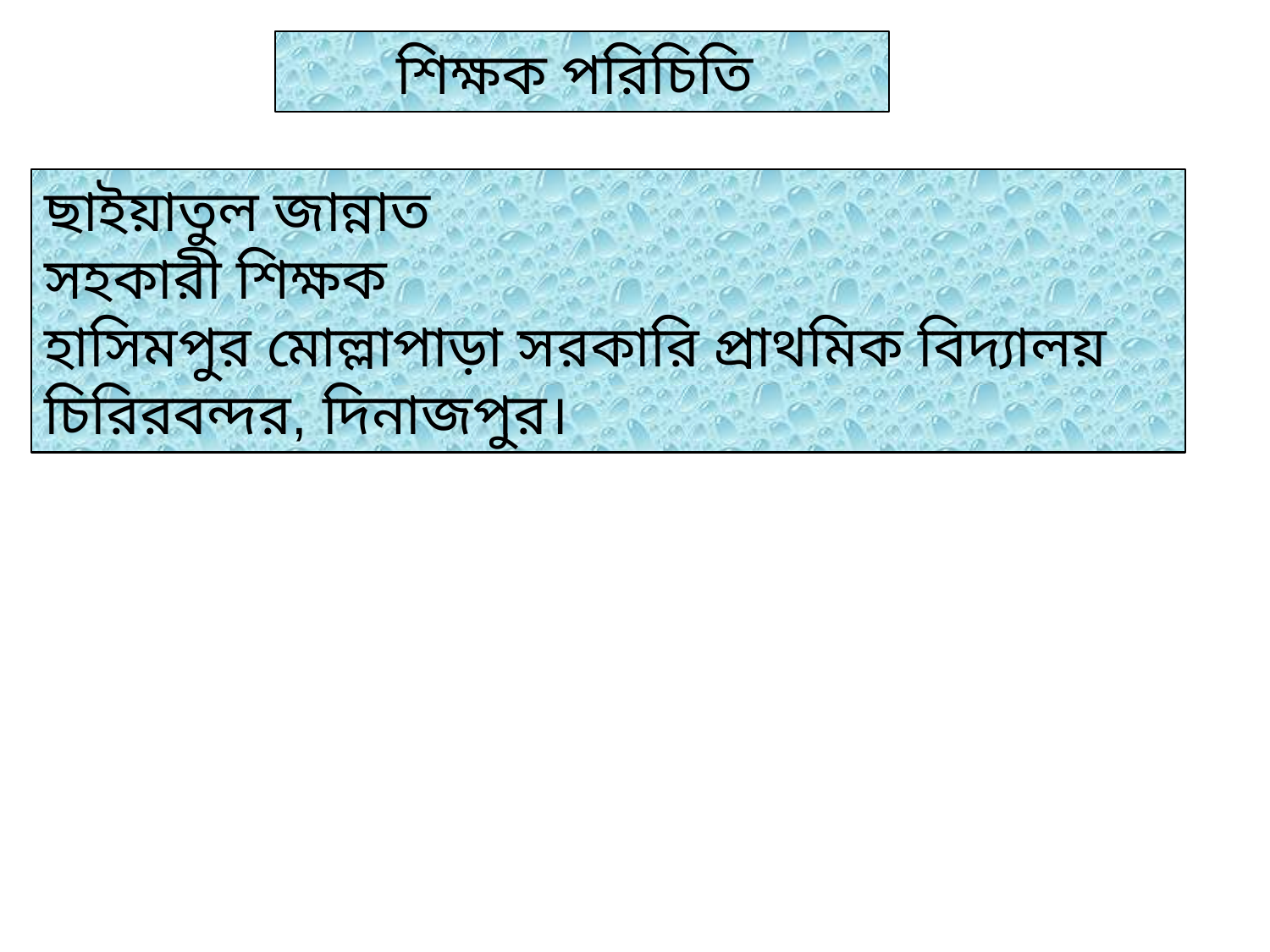

শিক্ষক পরিচিতি
ছাইয়াতুল জান্নাত
সহকারী শিক্ষক
হাসিমপুর মোল্লাপাড়া সরকারি প্রাথমিক বিদ্যালয়
চিরিরবন্দর, দিনাজপুর।